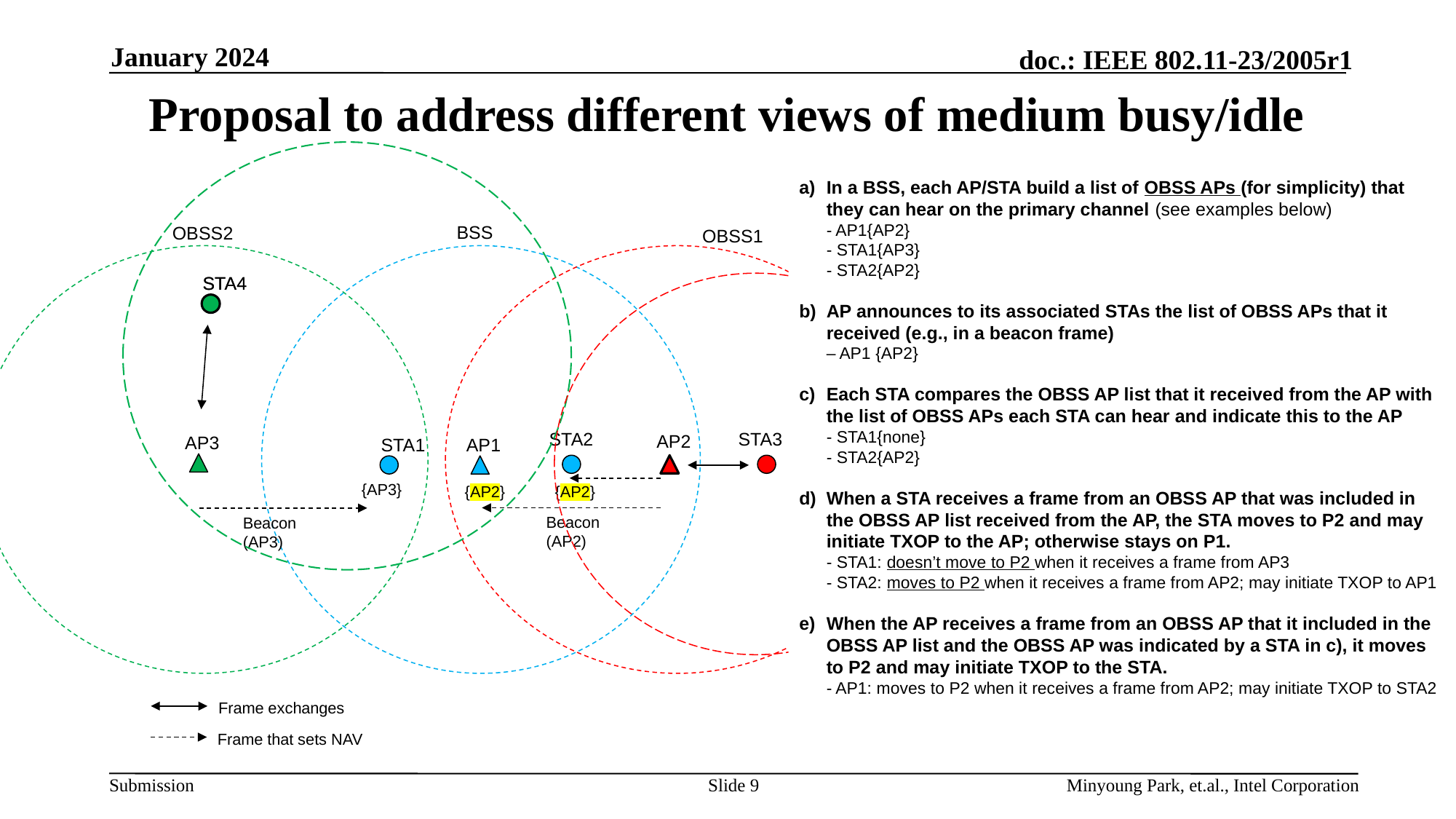

January 2024
# Proposal to address different views of medium busy/idle

In a BSS, each AP/STA build a list of OBSS APs (for simplicity) that they can hear on the primary channel (see examples below)
- AP1{AP2}
- STA1{AP3}
- STA2{AP2}

AP announces to its associated STAs the list of OBSS APs that it received (e.g., in a beacon frame)
– AP1 {AP2}

Each STA compares the OBSS AP list that it received from the AP with the list of OBSS APs each STA can hear and indicate this to the AP
- STA1{none}
- STA2{AP2}

When a STA receives a frame from an OBSS AP that was included in the OBSS AP list received from the AP, the STA moves to P2 and may initiate TXOP to the AP; otherwise stays on P1.
- STA1: doesn’t move to P2 when it receives a frame from AP3
- STA2: moves to P2 when it receives a frame from AP2; may initiate TXOP to AP1

When the AP receives a frame from an OBSS AP that it included in the OBSS AP list and the OBSS AP was indicated by a STA in c), it moves to P2 and may initiate TXOP to the STA.
- AP1: moves to P2 when it receives a frame from AP2; may initiate TXOP to STA2
BSS
OBSS2
OBSS1

STA4
STA4

STA2
STA3
AP2
AP3
STA1
AP1

{AP3}
{AP2}
{AP2}
Beacon (AP2)
Beacon (AP3)
Frame exchanges
Frame that sets NAV
Slide 9
Minyoung Park, et.al., Intel Corporation